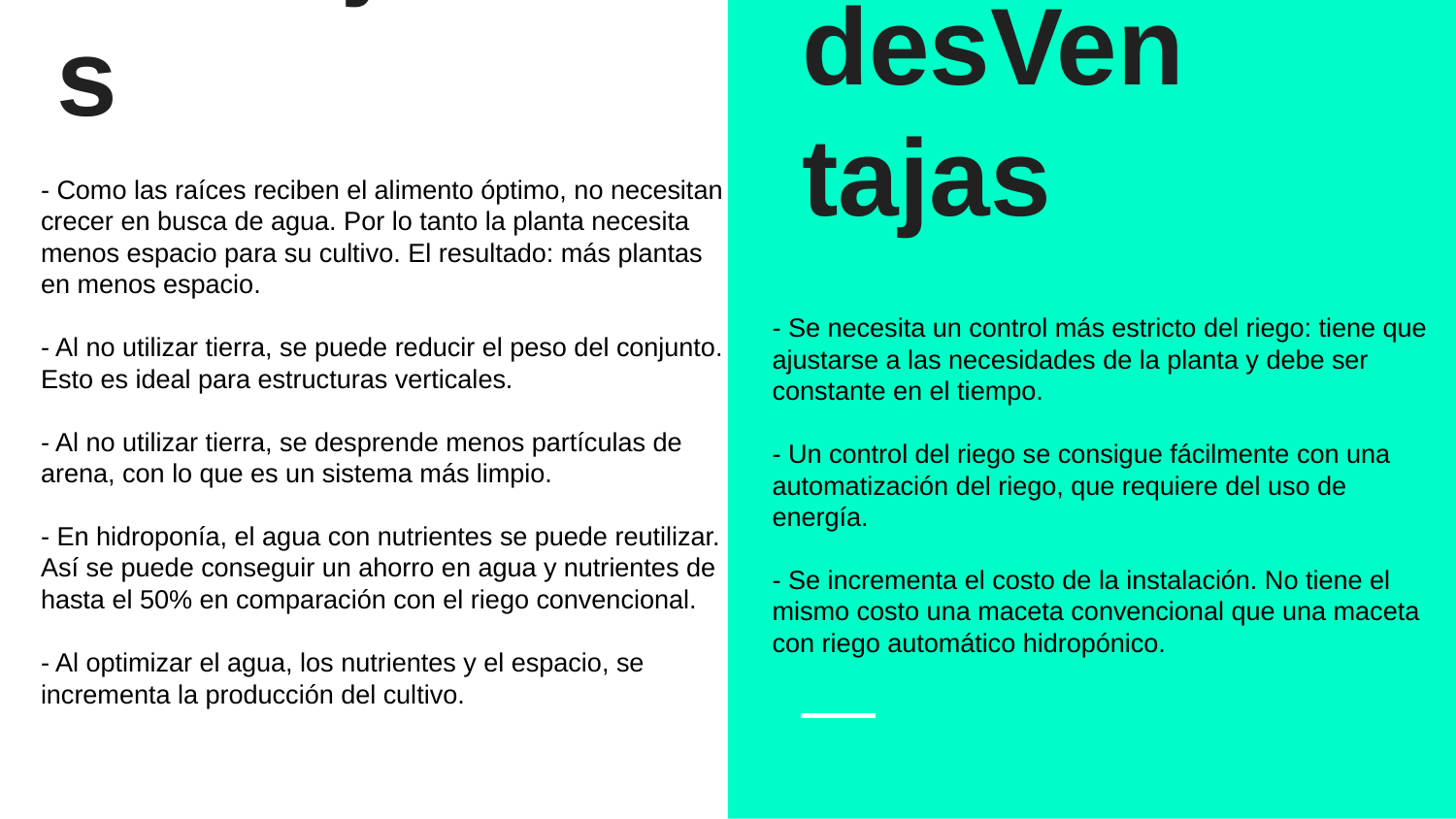

# Ventajas

desVentajas

- Como las raíces reciben el alimento óptimo, no necesitan crecer en busca de agua. Por lo tanto la planta necesita menos espacio para su cultivo. El resultado: más plantas en menos espacio.

- Al no utilizar tierra, se puede reducir el peso del conjunto. Esto es ideal para estructuras verticales.

- Al no utilizar tierra, se desprende menos partículas de arena, con lo que es un sistema más limpio.

- En hidroponía, el agua con nutrientes se puede reutilizar. Así se puede conseguir un ahorro en agua y nutrientes de hasta el 50% en comparación con el riego convencional.

- Al optimizar el agua, los nutrientes y el espacio, se incrementa la producción del cultivo.

- Se necesita un control más estricto del riego: tiene que ajustarse a las necesidades de la planta y debe ser constante en el tiempo.

- Un control del riego se consigue fácilmente con una automatización del riego, que requiere del uso de energía.

- Se incrementa el costo de la instalación. No tiene el mismo costo una maceta convencional que una maceta con riego automático hidropónico.